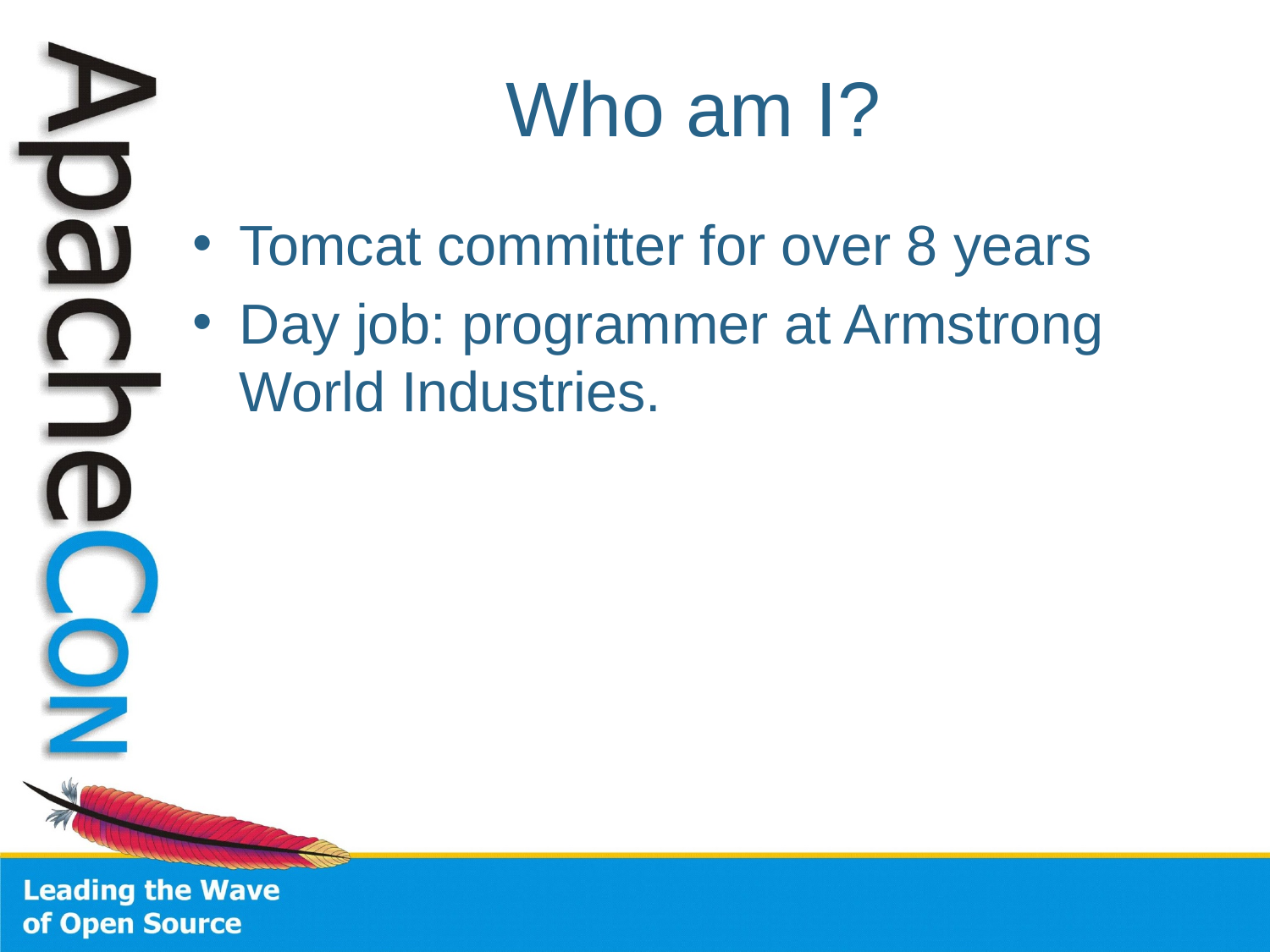

Who am I?
Tomcat committer for over 8 years
Day job: programmer at Armstrong World Industries.